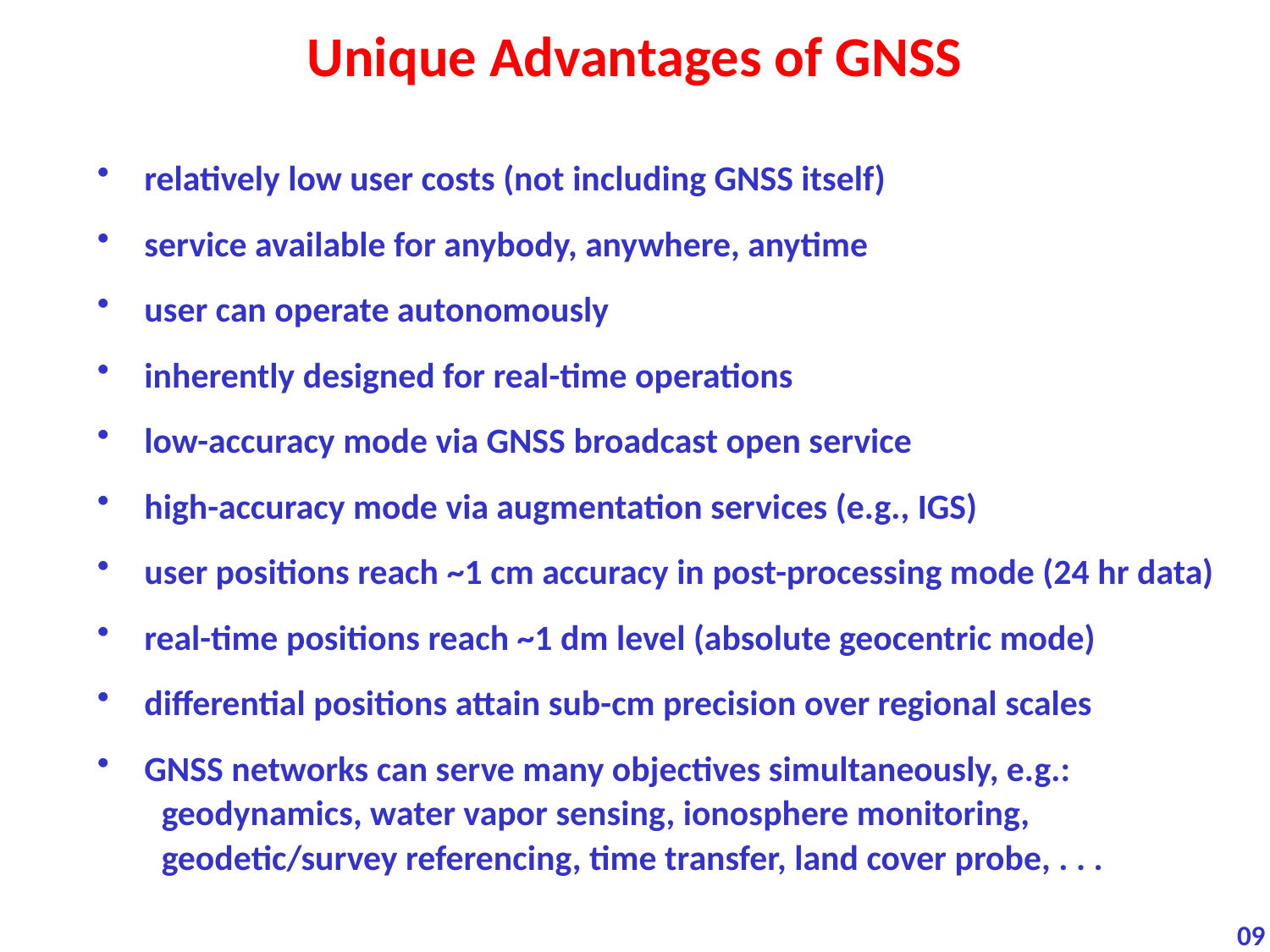

# Unique Advantages of GNSS
relatively low user costs (not including GNSS itself)
service available for anybody, anywhere, anytime
user can operate autonomously
inherently designed for real-time operations
low-accuracy mode via GNSS broadcast open service
high-accuracy mode via augmentation services (e.g., IGS)
user positions reach ~1 cm accuracy in post-processing mode (24 hr data)
real-time positions reach ~1 dm level (absolute geocentric mode)
differential positions attain sub-cm precision over regional scales
GNSS networks can serve many objectives simultaneously, e.g.:
        geodynamics, water vapor sensing, ionosphere monitoring,
        geodetic/survey referencing, time transfer, land cover probe, . . .

09